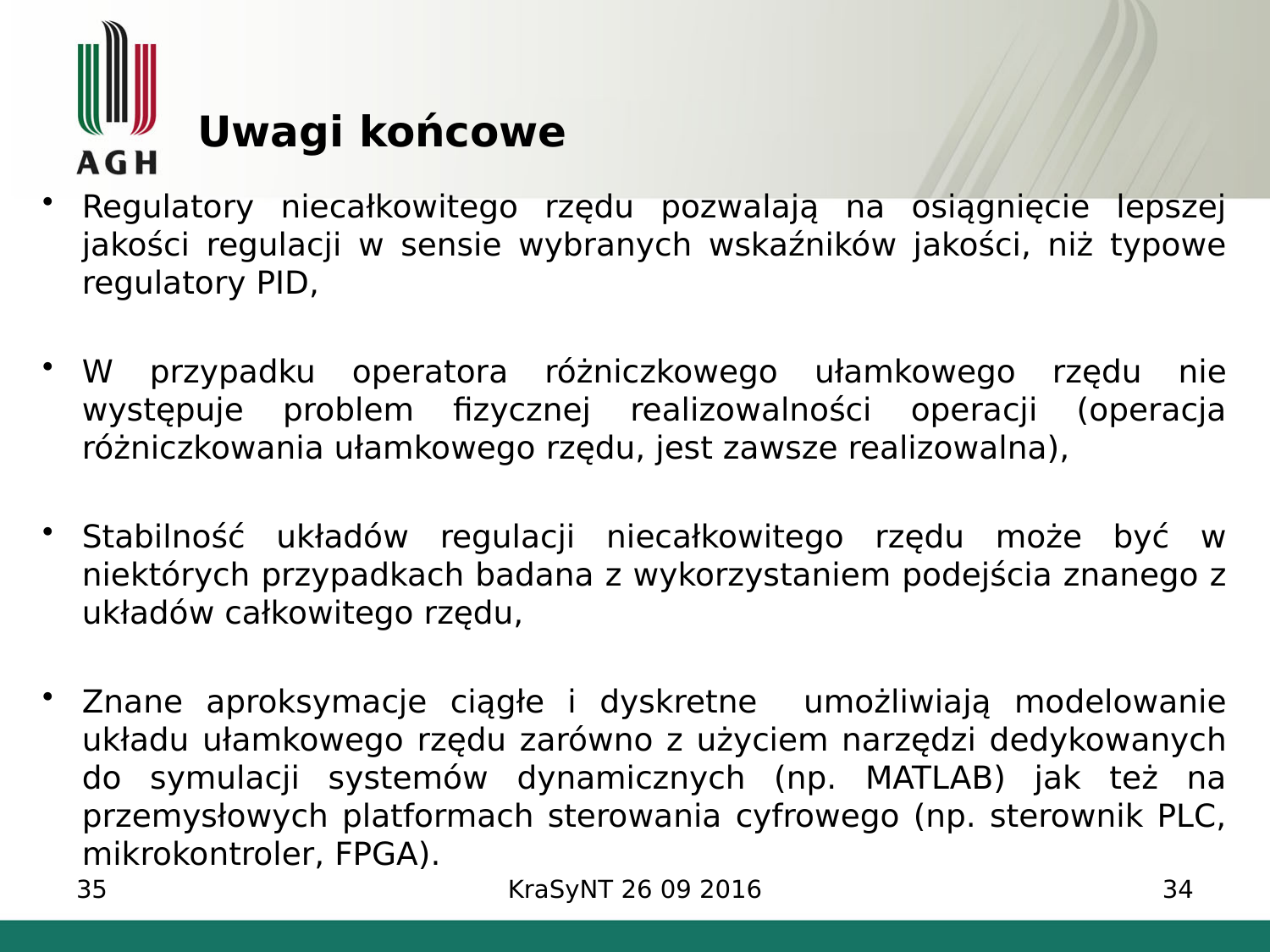

Uwagi końcowe

Regulatory niecałkowitego rzędu pozwalają na osiągnięcie lepszej jakości regulacji w sensie wybranych wskaźników jakości, niż typowe regulatory PID,

W przypadku operatora różniczkowego ułamkowego rzędu nie występuje problem fizycznej realizowalności operacji (operacja różniczkowania ułamkowego rzędu, jest zawsze realizowalna),

Stabilność układów regulacji niecałkowitego rzędu może być w niektórych przypadkach badana z wykorzystaniem podejścia znanego z układów całkowitego rzędu,

Znane aproksymacje ciągłe i dyskretne  umożliwiają modelowanie układu ułamkowego rzędu zarówno z użyciem narzędzi dedykowanych do symulacji systemów dynamicznych (np. MATLAB) jak też na przemysłowych platformach sterowania cyfrowego (np. sterownik PLC, mikrokontroler, FPGA).

35
KraSyNT 26 09 2016
34